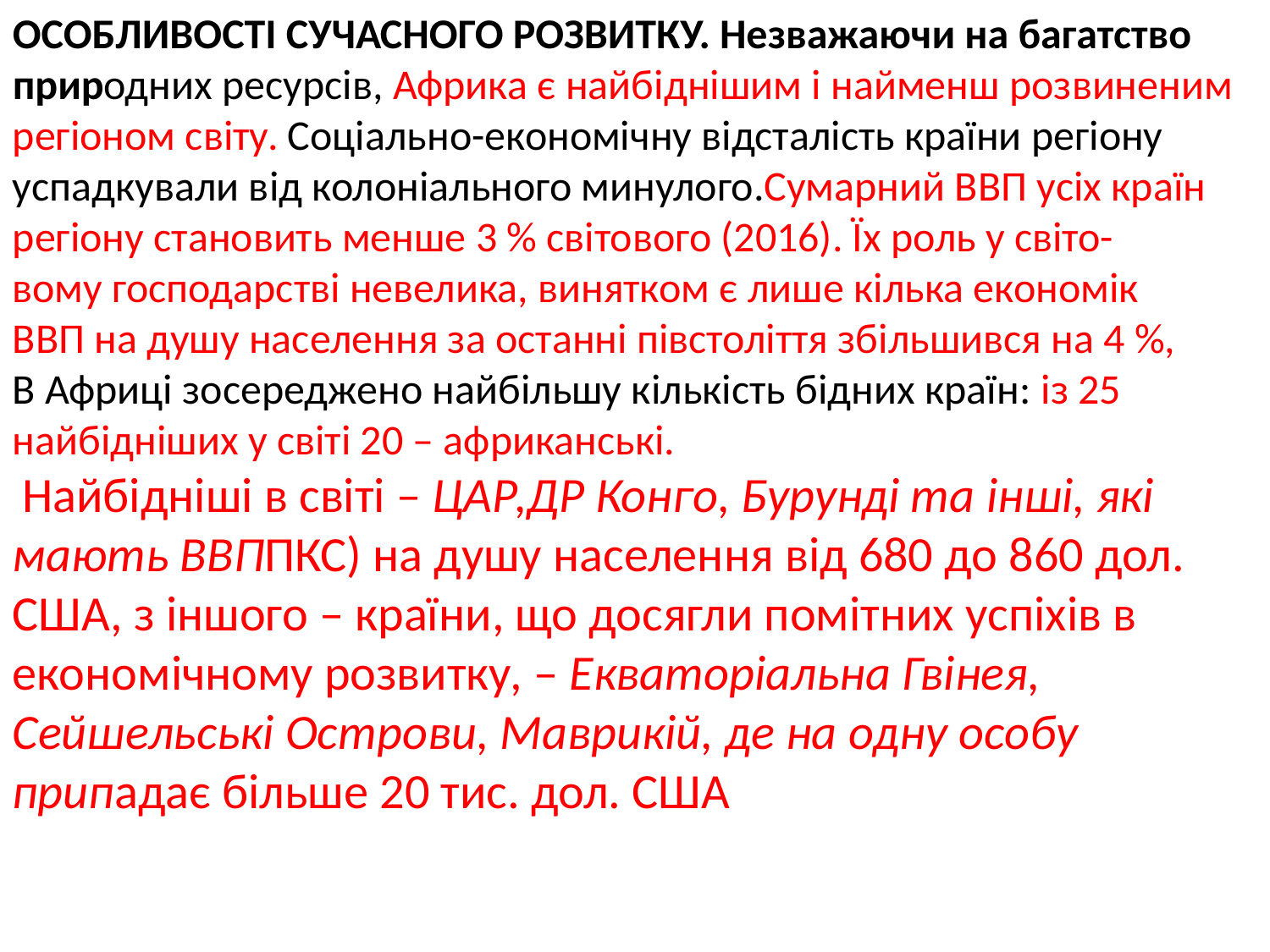

ОСОБЛИВОСТІ СУЧАСНОГО РОЗВИТКУ. Незважаючи на багатство природних ресурсів, Африка є найбіднішим і найменш розвиненим регіоном cвіту. Соціально-економічну відсталість країни регіону успадкували від колоніального минулого.Сумарний ВВП усіх країн регіону становить менше 3 % світового (2016). Їх роль у світо-
вому господарстві невелика, винятком є лише кілька економік
ВВП на душу населення за останні півстоліття збільшився на 4 %,
В Африці зосереджено найбільшу кількість бідних країн: із 25 найбідніших у світі 20 – африканські.
 Найбідніші в світі – ЦАР,ДР Конго, Бурунді та інші, які мають ВВППКС) на душу населення від 680 до 860 дол. США, з іншого – країни, що досягли помітних успіхів в економічному розвитку, – Екваторіальна Гвінея, Сейшельські Острови, Маврикій, де на одну особу припадає більше 20 тис. дол. США